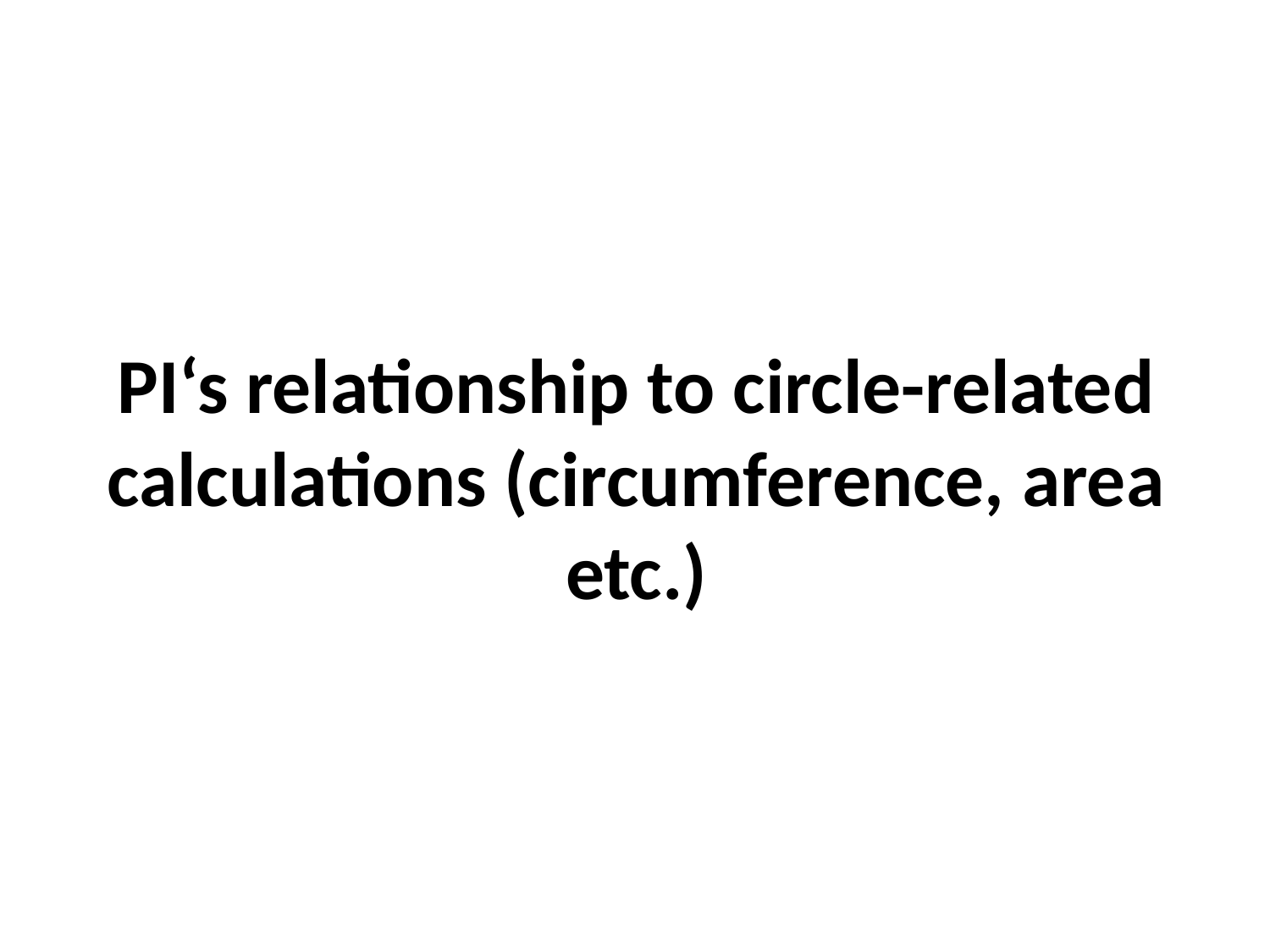

# PI‘s relationship to circle-related calculations (circumference, area etc.)